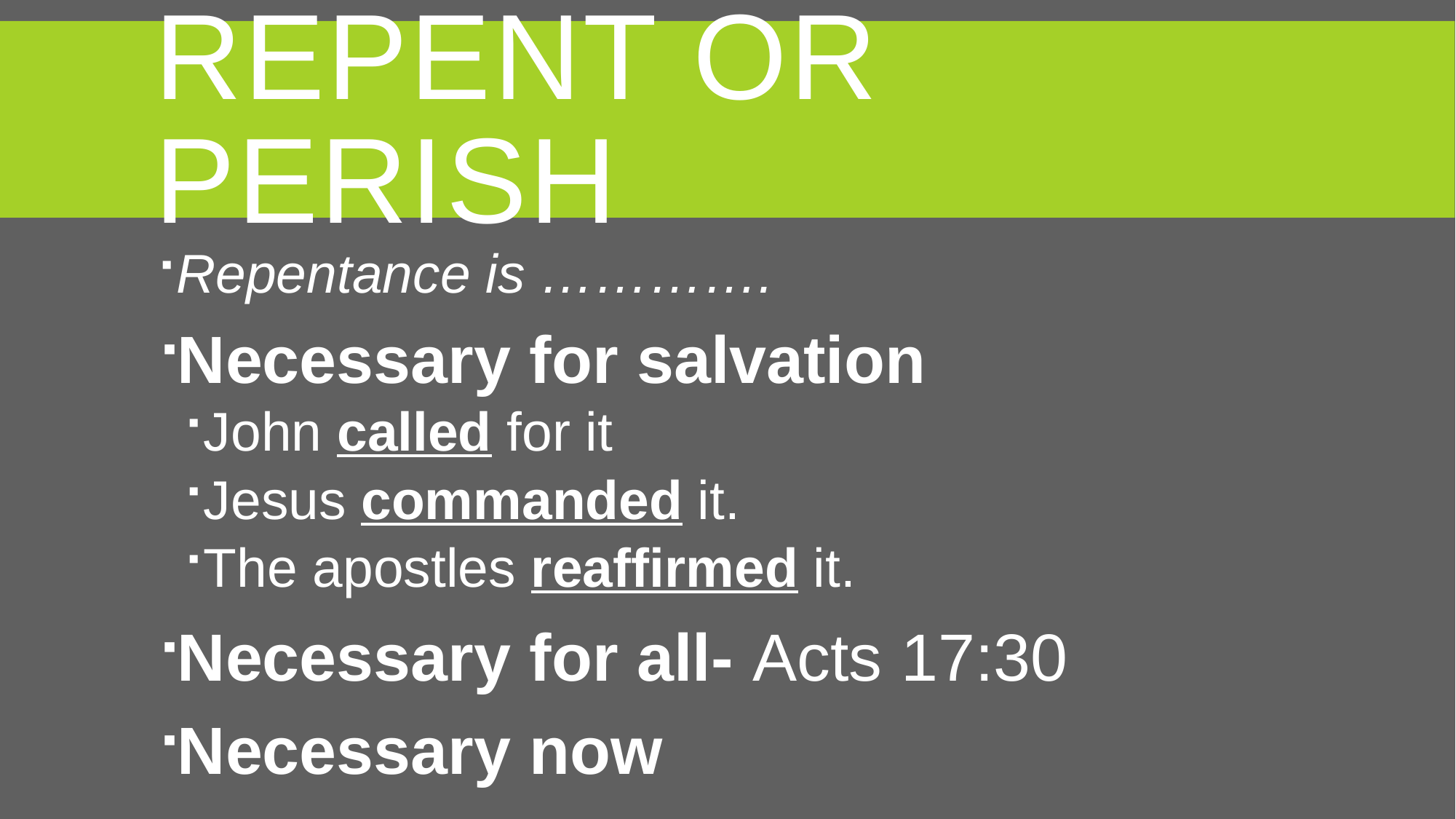

# Repent or perish
Repentance is ………….
Necessary for salvation
John called for it
Jesus commanded it.
The apostles reaffirmed it.
Necessary for all- Acts 17:30
Necessary now